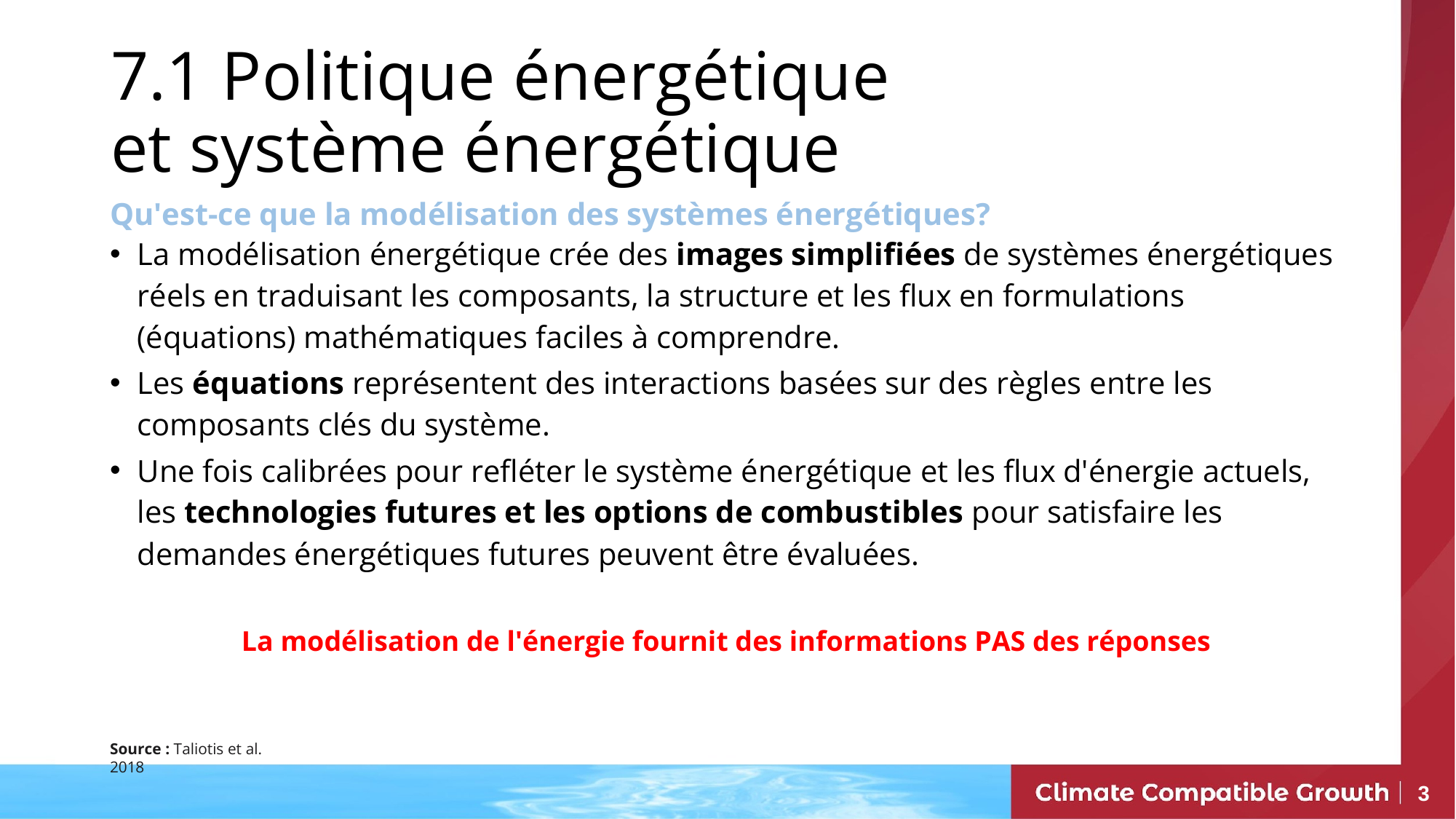

7.1 Politique énergétique et système énergétique
Qu'est-ce que la modélisation des systèmes énergétiques?
La modélisation énergétique crée des images simplifiées de systèmes énergétiques réels en traduisant les composants, la structure et les flux en formulations (équations) mathématiques faciles à comprendre.
Les équations représentent des interactions basées sur des règles entre les composants clés du système.
Une fois calibrées pour refléter le système énergétique et les flux d'énergie actuels, les technologies futures et les options de combustibles pour satisfaire les demandes énergétiques futures peuvent être évaluées.

La modélisation de l'énergie fournit des informations PAS des réponses

Source : Taliotis et al. 2018